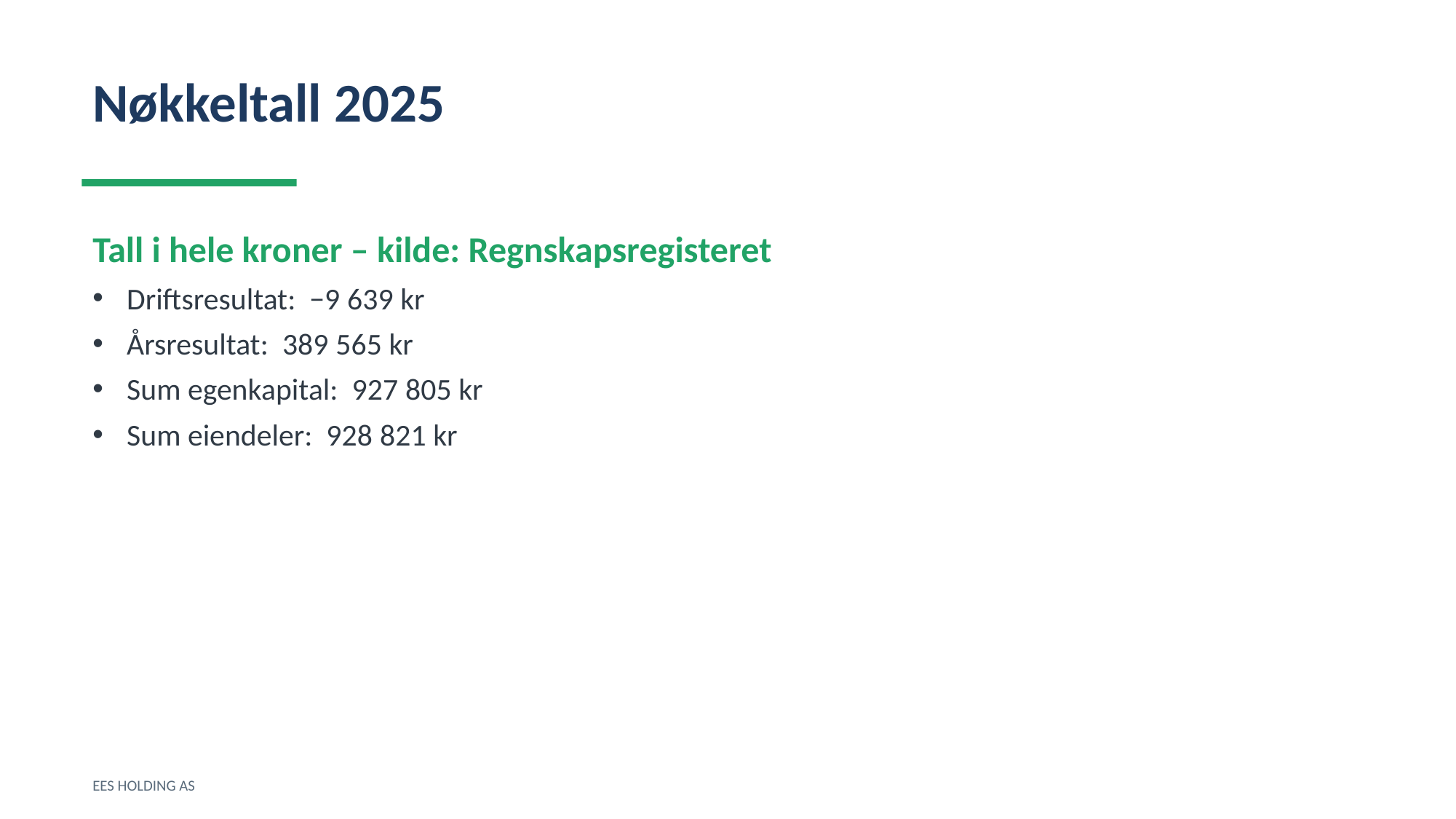

Nøkkeltall 2025

Tall i hele kroner – kilde: Regnskapsregisteret
Driftsresultat:  −9 639 kr
Årsresultat:  389 565 kr
Sum egenkapital:  927 805 kr
Sum eiendeler:  928 821 kr
EES HOLDING AS